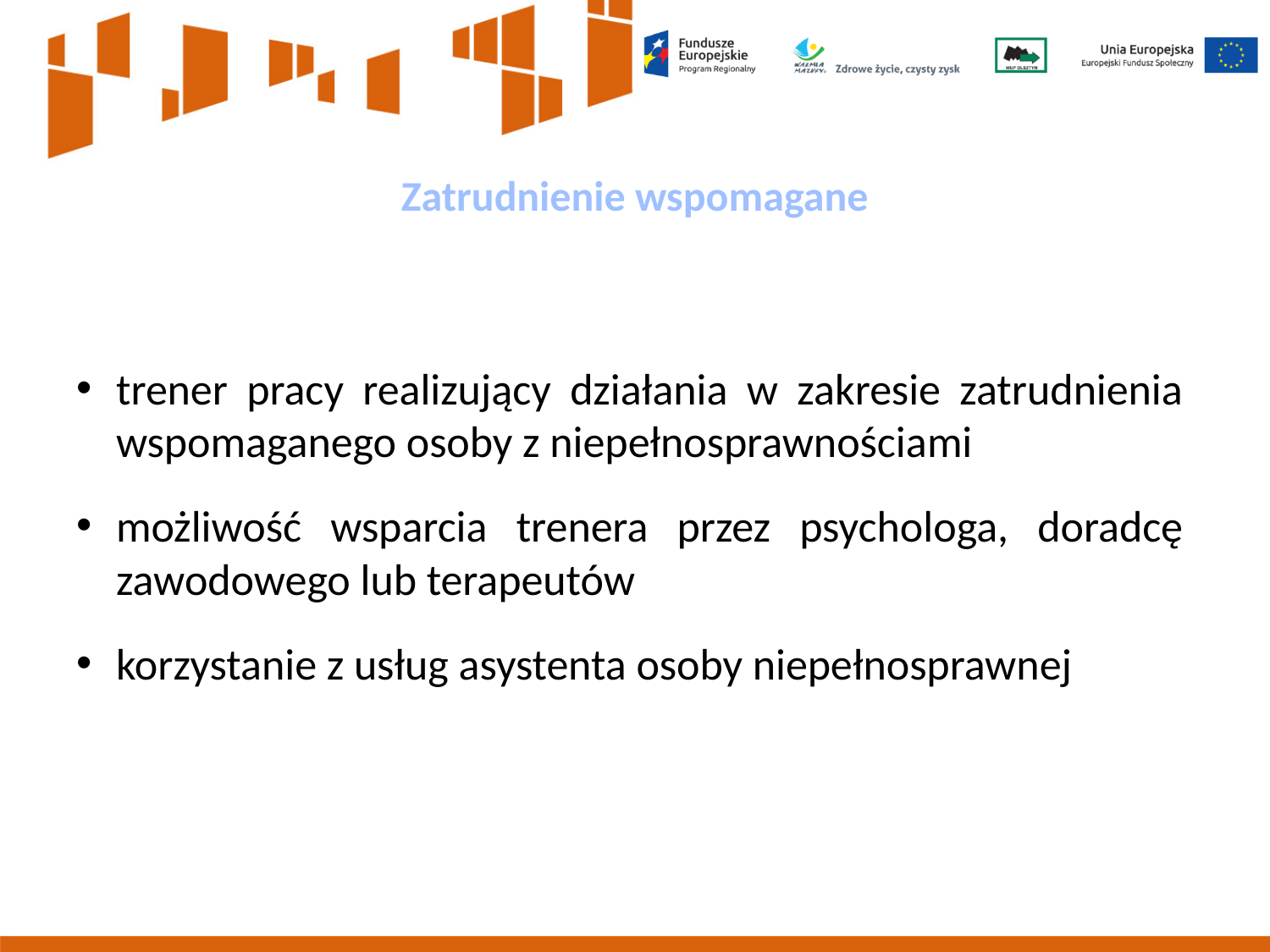

# Zatrudnienie wspomagane
trener pracy realizujący działania w zakresie zatrudnienia wspomaganego osoby z niepełnosprawnościami
możliwość wsparcia trenera przez psychologa, doradcę zawodowego lub terapeutów
korzystanie z usług asystenta osoby niepełnosprawnej